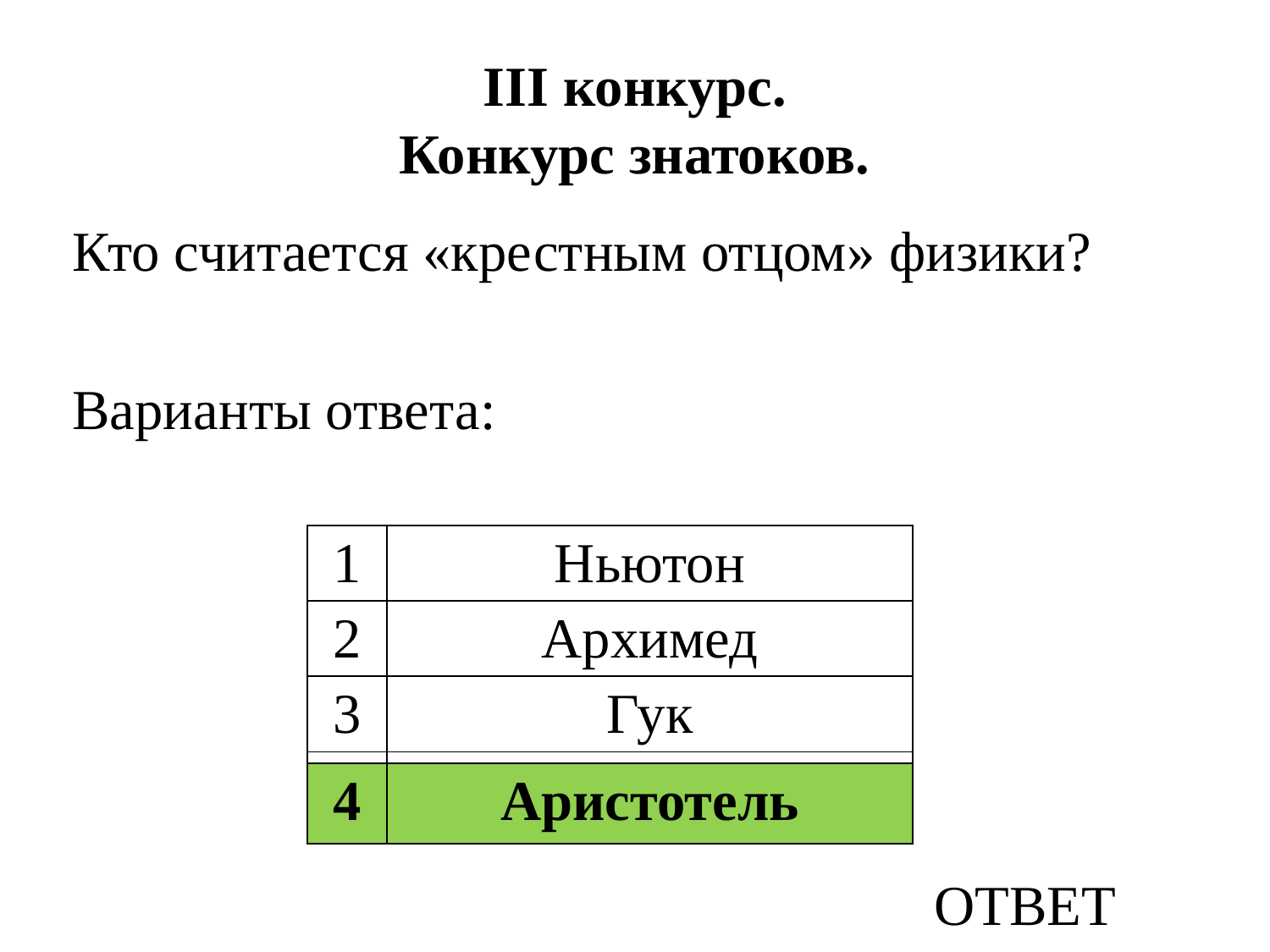

# III конкурс. Конкурс знатоков.
Кто считается «крестным отцом» физики?

Варианты ответа:

| 1 | Ньютон |
| --- | --- |
| 2 | Архимед |
| 3 | Гук |
| 4 | Аристотель |
| 4 | Аристотель |
| --- | --- |
ОТВЕТ